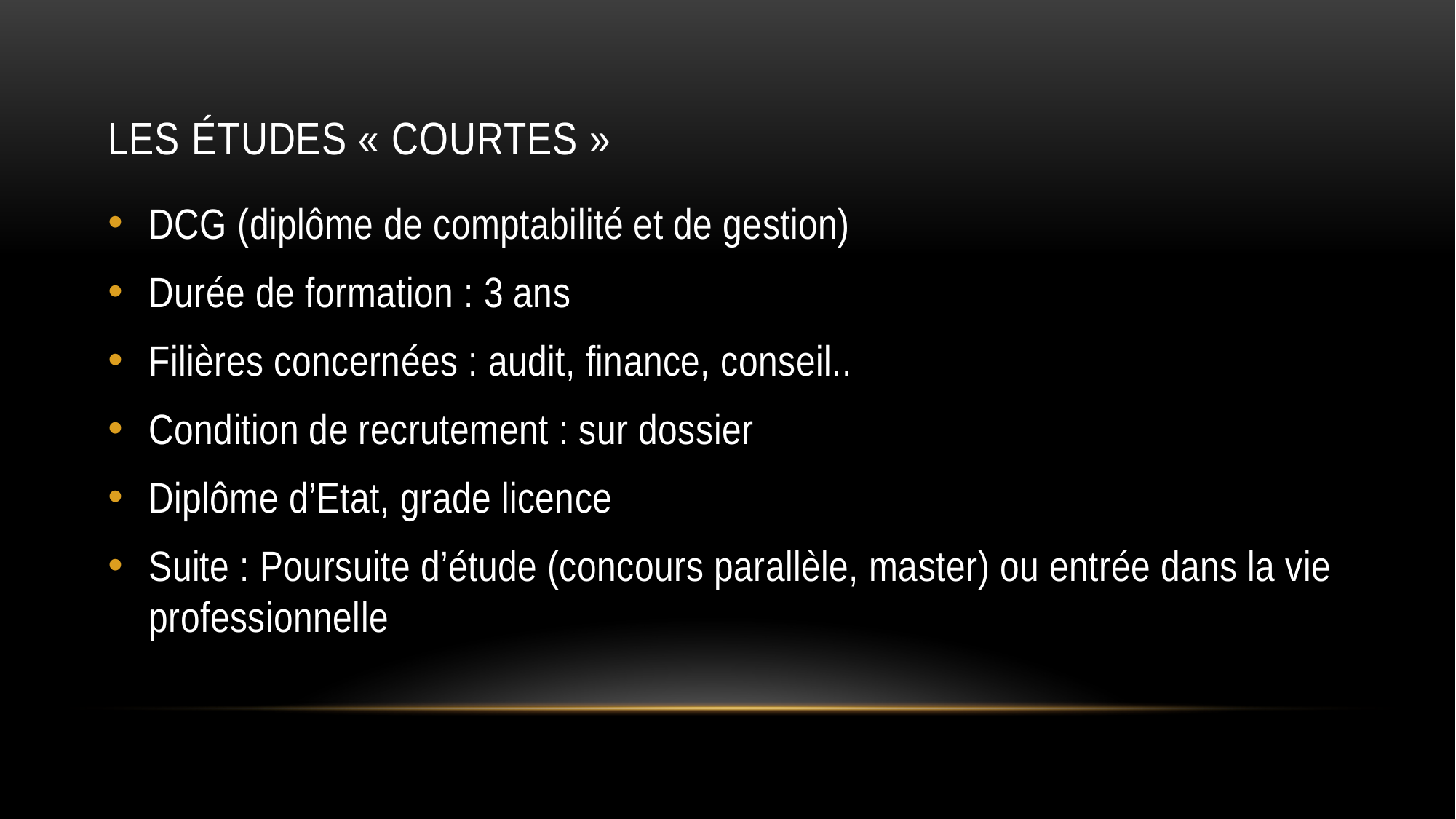

# Les études « courtes »
DCG (diplôme de comptabilité et de gestion)
Durée de formation : 3 ans
Filières concernées : audit, finance, conseil..
Condition de recrutement : sur dossier
Diplôme d’Etat, grade licence
Suite : Poursuite d’étude (concours parallèle, master) ou entrée dans la vie professionnelle